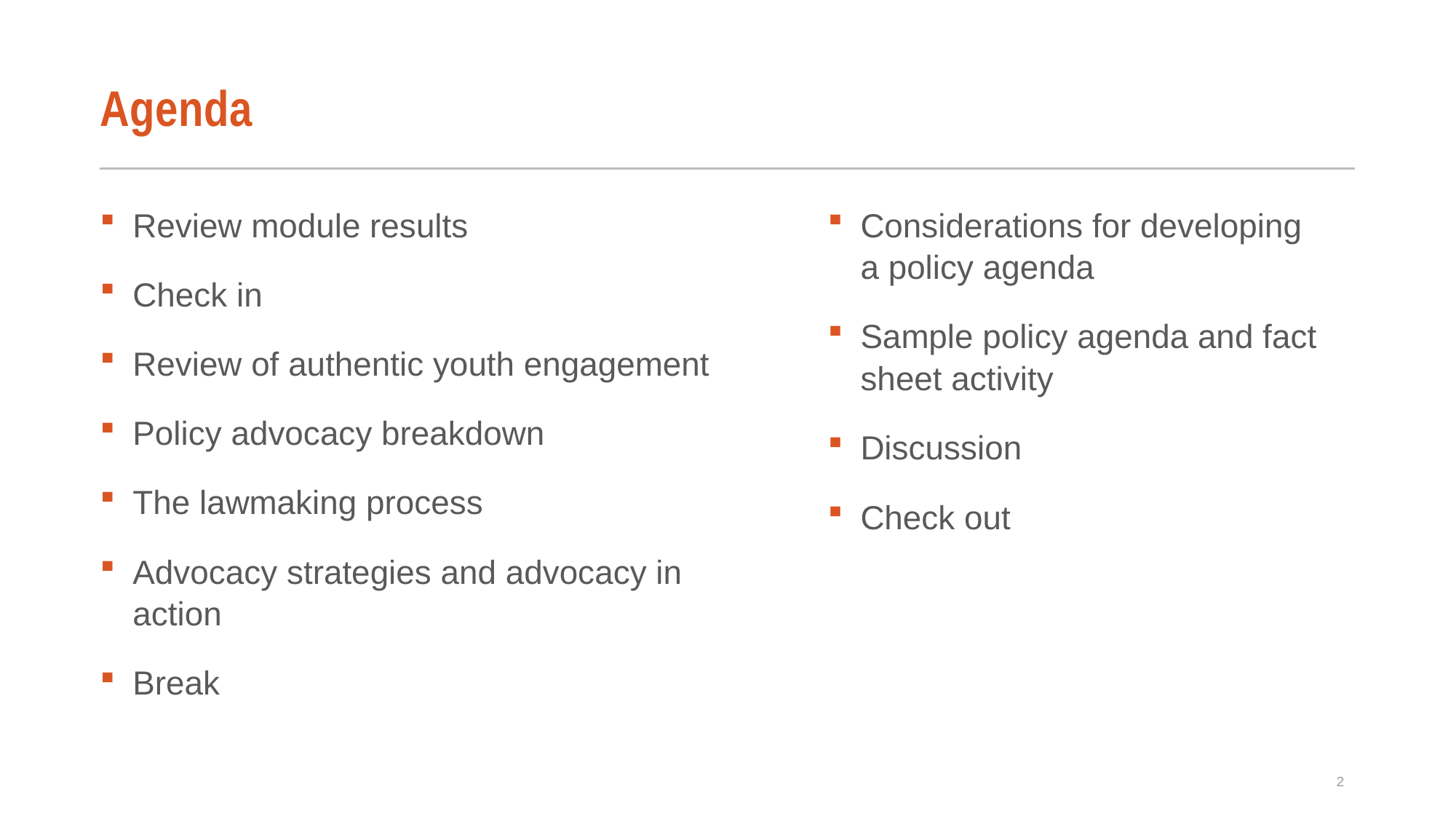

# Agenda
Considerations for developing a policy agenda
Sample policy agenda and fact sheet activity
Discussion
Check out
Review module results
Check in
Review of authentic youth engagement
Policy advocacy breakdown
The lawmaking process
Advocacy strategies and advocacy in action
Break

2